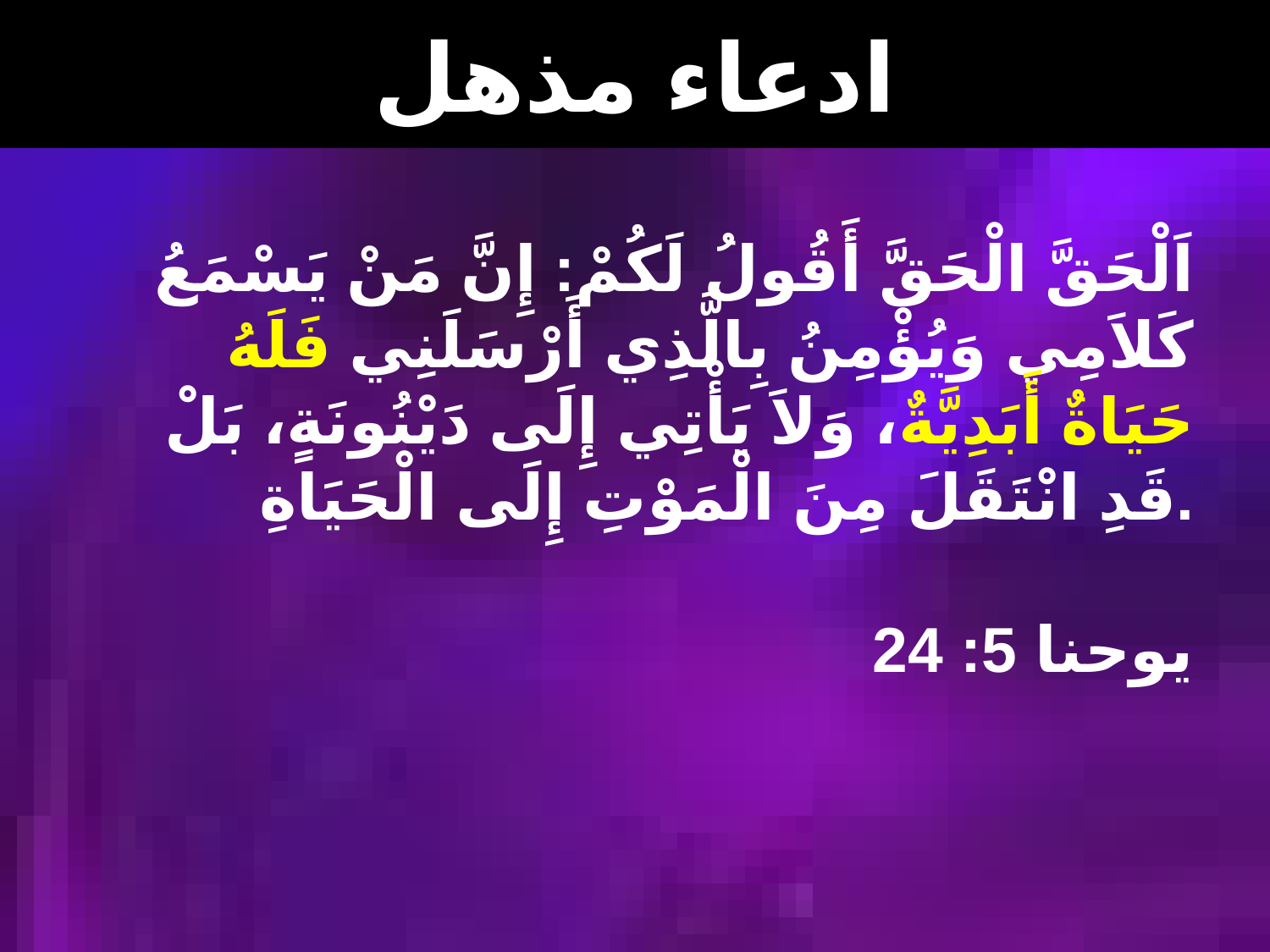

# ادعاء مذهل
اَلْحَقَّ الْحَقَّ أَقُولُ لَكُمْ: إِنَّ مَنْ يَسْمَعُ كَلاَمِي وَيُؤْمِنُ بِالَّذِي أَرْسَلَنِي فَلَهُ حَيَاةٌ أَبَدِيَّةٌ، وَلاَ يَأْتِي إِلَى دَيْنُونَةٍ، بَلْ قَدِ انْتَقَلَ مِنَ الْمَوْتِ إِلَى الْحَيَاةِ.
يوحنا 5: 24